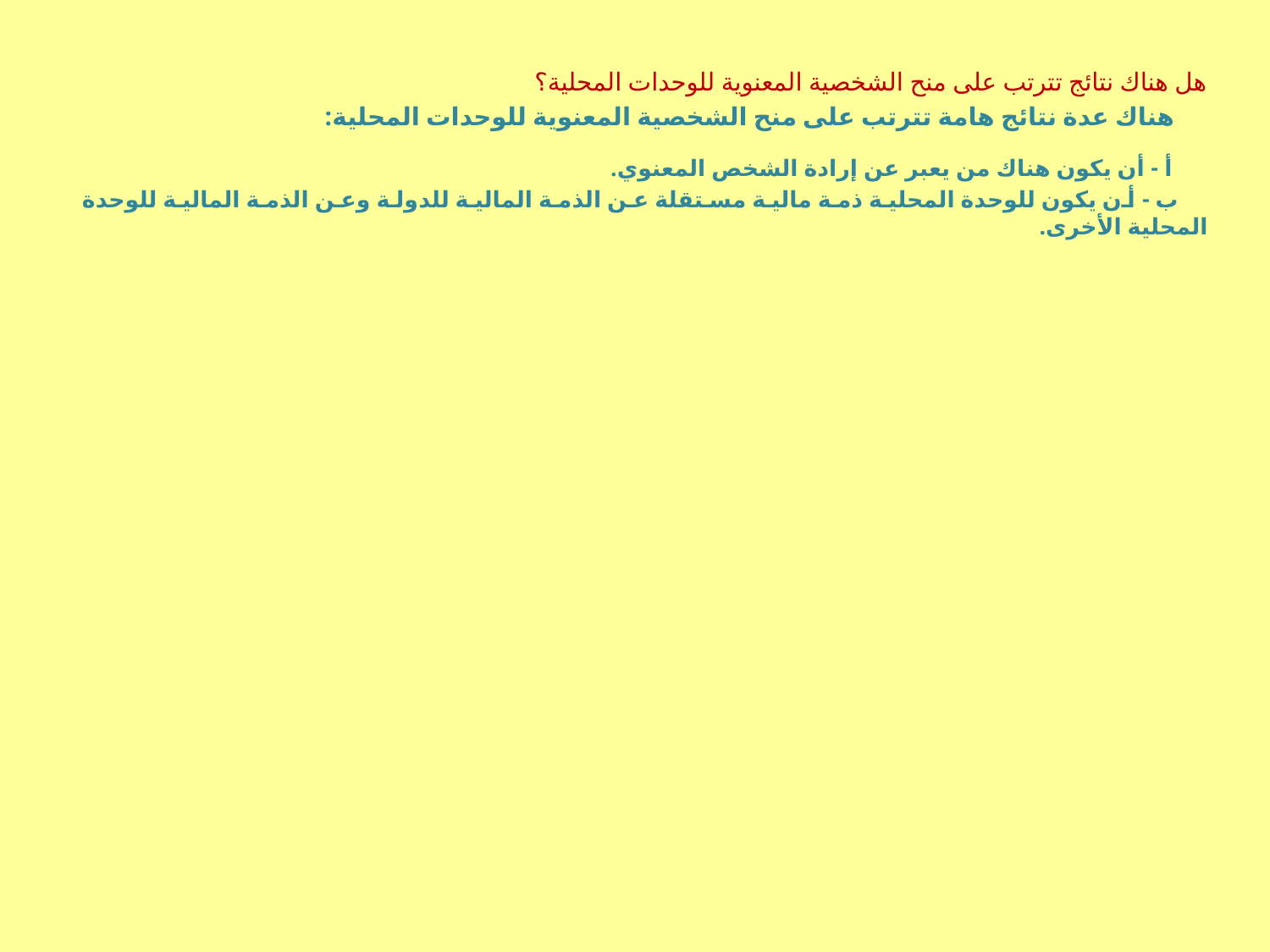

هل هناك نتائج تترتب على منح الشخصية المعنوية للوحدات المحلية؟
     هناك عدة نتائج هامة تترتب على منح الشخصية المعنوية للوحدات المحلية:

      أ - أن يكون هناك من يعبر عن إرادة الشخص المعنوي.
     ب - أن يكون للوحدة المحلية ذمة مالية مستقلة عن الذمة المالية للدولة وعن الذمة المالية للوحدة المحلية الأخرى.